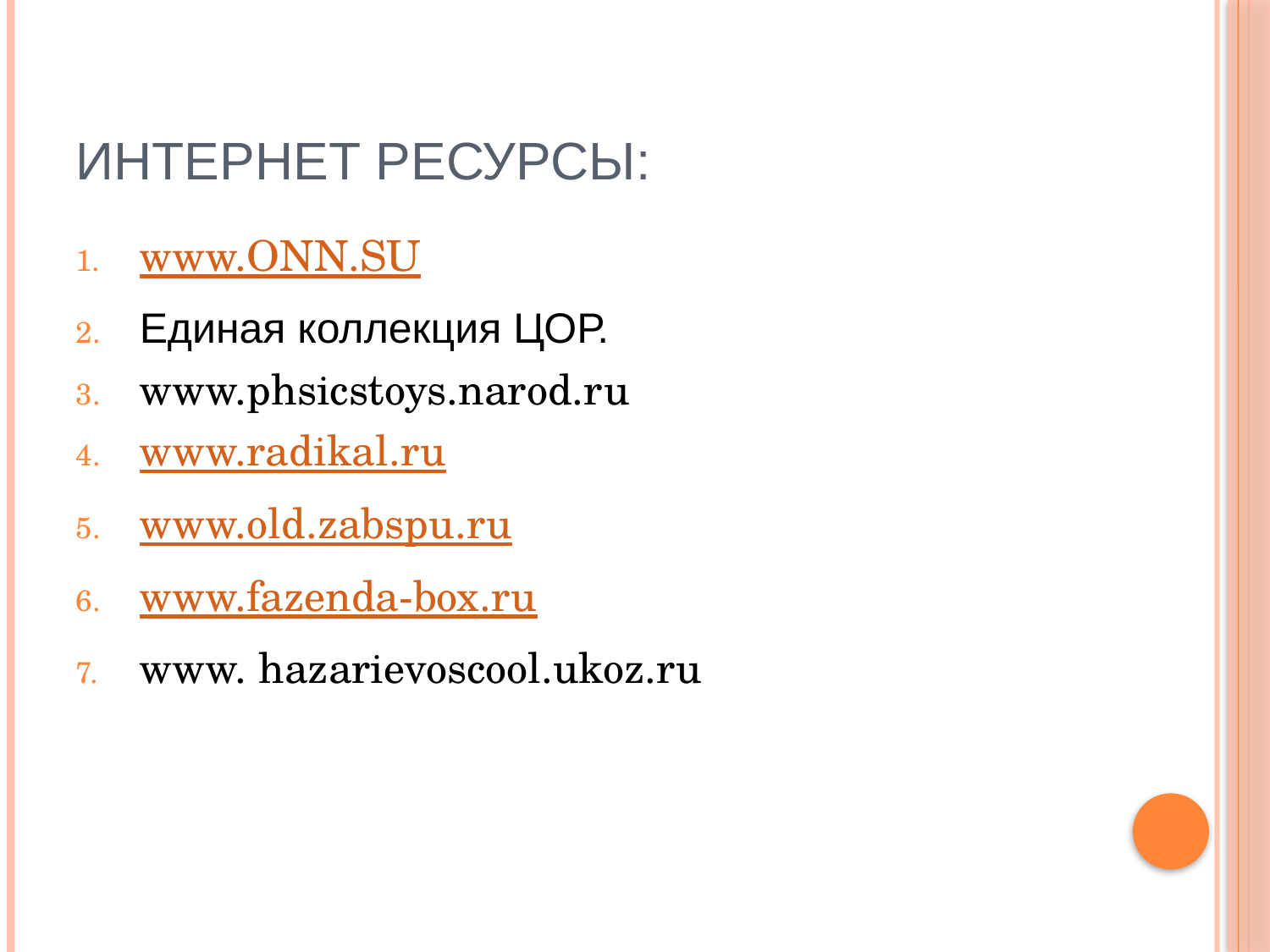

# Интернет ресурсы:
www.ONN.SU
Единая коллекция ЦОР.
www.phsicstoys.narod.ru
www.radikal.ru
www.old.zabspu.ru
www.fazenda-box.ru
www. hazarievoscool.ukoz.ru